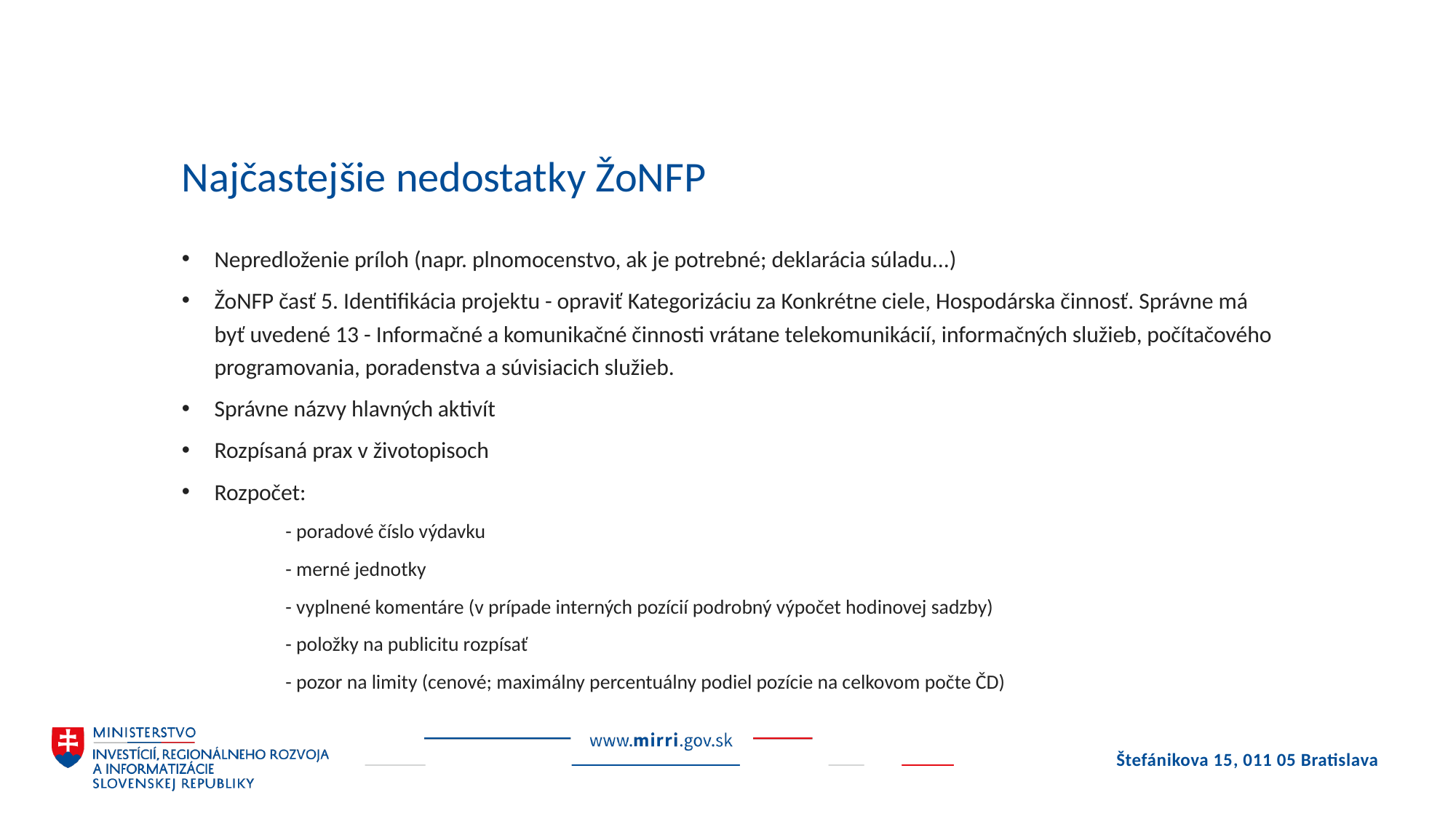

# Najčastejšie nedostatky ŽoNFP
Nepredloženie príloh (napr. plnomocenstvo, ak je potrebné; deklarácia súladu...)
ŽoNFP časť 5. Identifikácia projektu - opraviť Kategorizáciu za Konkrétne ciele, Hospodárska činnosť. Správne má byť uvedené 13 - Informačné a komunikačné činnosti vrátane telekomunikácií, informačných služieb, počítačového programovania, poradenstva a súvisiacich služieb.
Správne názvy hlavných aktivít
Rozpísaná prax v životopisoch
Rozpočet:
	- poradové číslo výdavku
	- merné jednotky
	- vyplnené komentáre (v prípade interných pozícií podrobný výpočet hodinovej sadzby)
	- položky na publicitu rozpísať
	- pozor na limity (cenové; maximálny percentuálny podiel pozície na celkovom počte ČD)